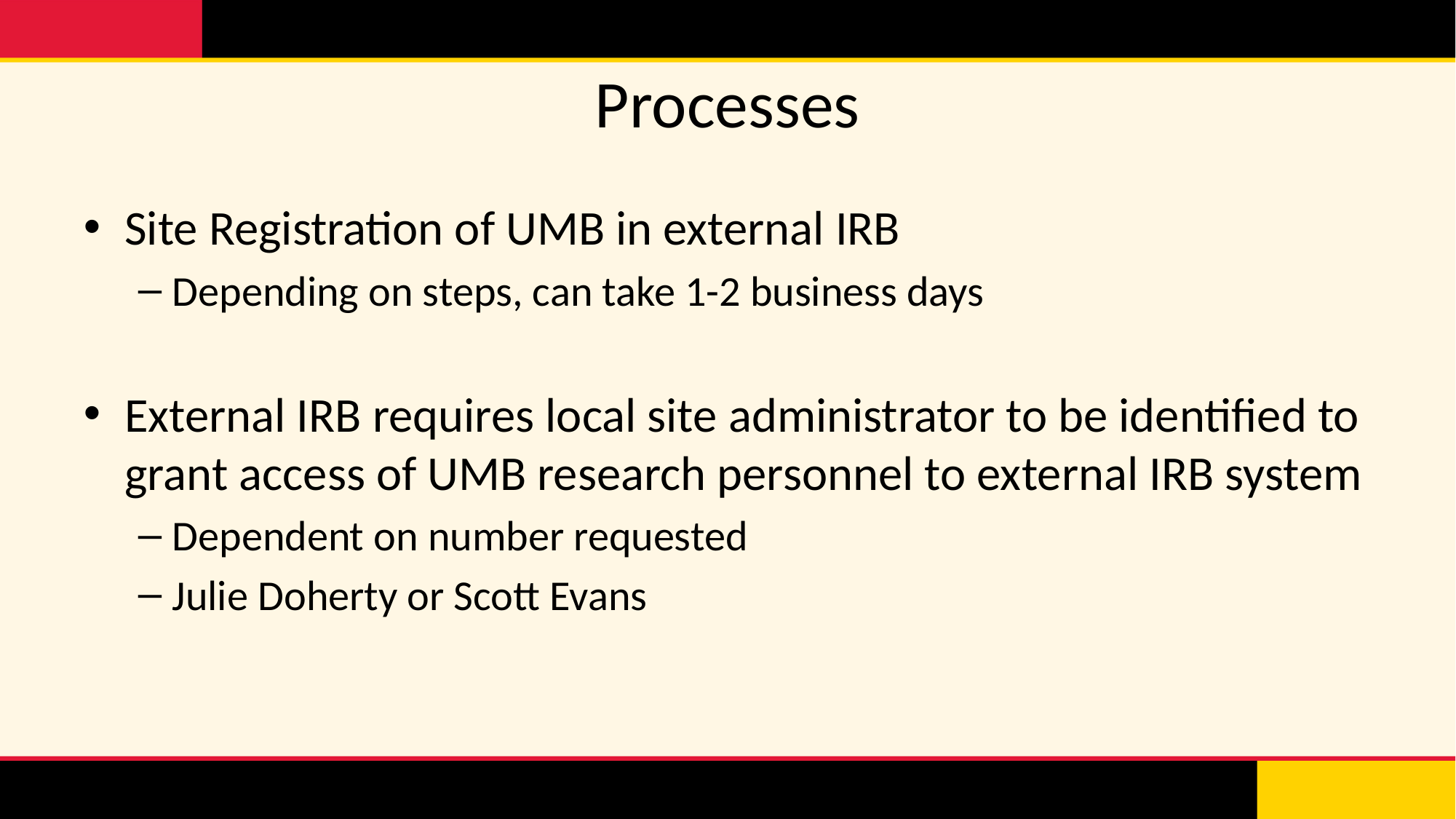

# Processes
Site Registration of UMB in external IRB
Depending on steps, can take 1-2 business days

External IRB requires local site administrator to be identified to grant access of UMB research personnel to external IRB system
Dependent on number requested
Julie Doherty or Scott Evans